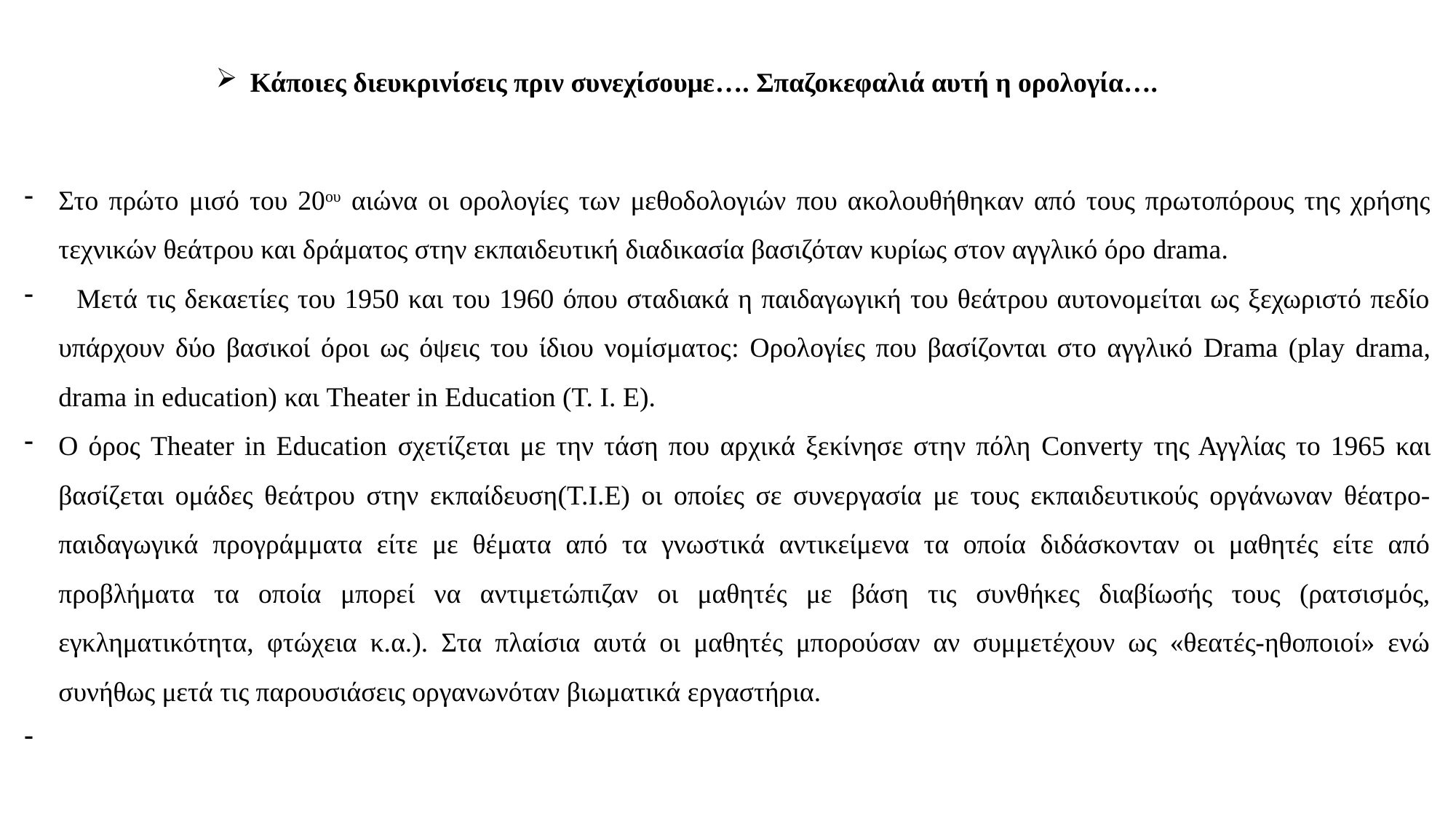

Κάποιες διευκρινίσεις πριν συνεχίσουμε…. Σπαζοκεφαλιά αυτή η ορολογία….
Στο πρώτο μισό του 20ου αιώνα οι ορολογίες των μεθοδολογιών που ακολουθήθηκαν από τους πρωτοπόρους της χρήσης τεχνικών θεάτρου και δράματος στην εκπαιδευτική διαδικασία βασιζόταν κυρίως στον αγγλικό όρο drama.
  Μετά τις δεκαετίες του 1950 και του 1960 όπου σταδιακά η παιδαγωγική του θεάτρου αυτονομείται ως ξεχωριστό πεδίο υπάρχουν δύο βασικοί όροι ως όψεις του ίδιου νομίσματος: Ορολογίες που βασίζονται στο αγγλικό Drama (play drama, drama in education) και Theater in Education (T. I. E).
Ο όρος Theater in Education σχετίζεται με την τάση που αρχικά ξεκίνησε στην πόλη Converty της Αγγλίας το 1965 και βασίζεται ομάδες θεάτρου στην εκπαίδευση(T.I.E) οι οποίες σε συνεργασία με τους εκπαιδευτικούς οργάνωναν θέατρο-παιδαγωγικά προγράμματα είτε με θέματα από τα γνωστικά αντικείμενα τα οποία διδάσκονταν οι μαθητές είτε από προβλήματα τα οποία μπορεί να αντιμετώπιζαν οι μαθητές με βάση τις συνθήκες διαβίωσής τους (ρατσισμός, εγκληματικότητα, φτώχεια κ.α.). Στα πλαίσια αυτά οι μαθητές μπορούσαν αν συμμετέχουν ως «θεατές-ηθοποιοί» ενώ συνήθως μετά τις παρουσιάσεις οργανωνόταν βιωματικά εργαστήρια.